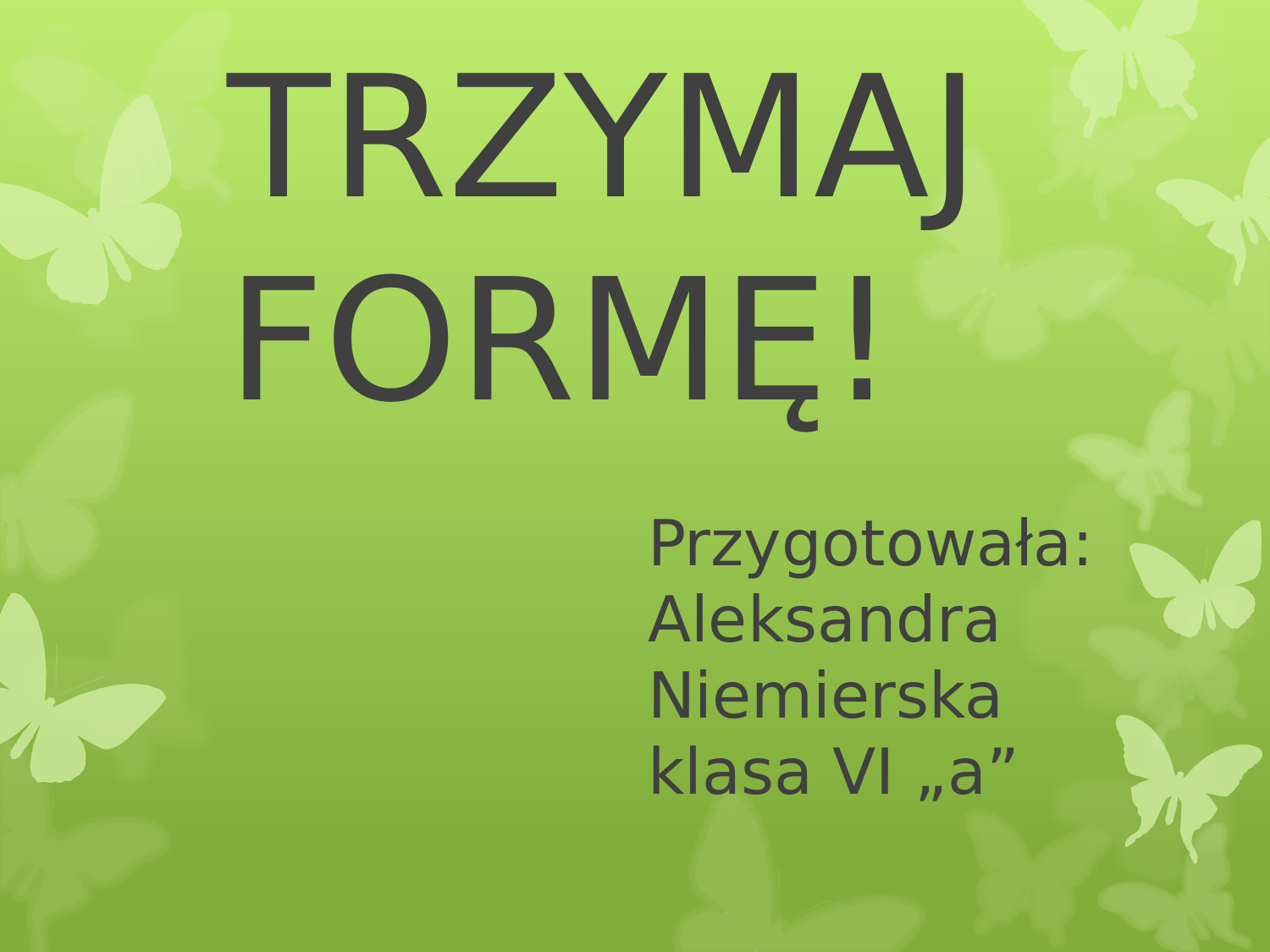

# TRZYMAJ FORMĘ!
Przygotowała:
Aleksandra Niemierska
klasa VI „a”